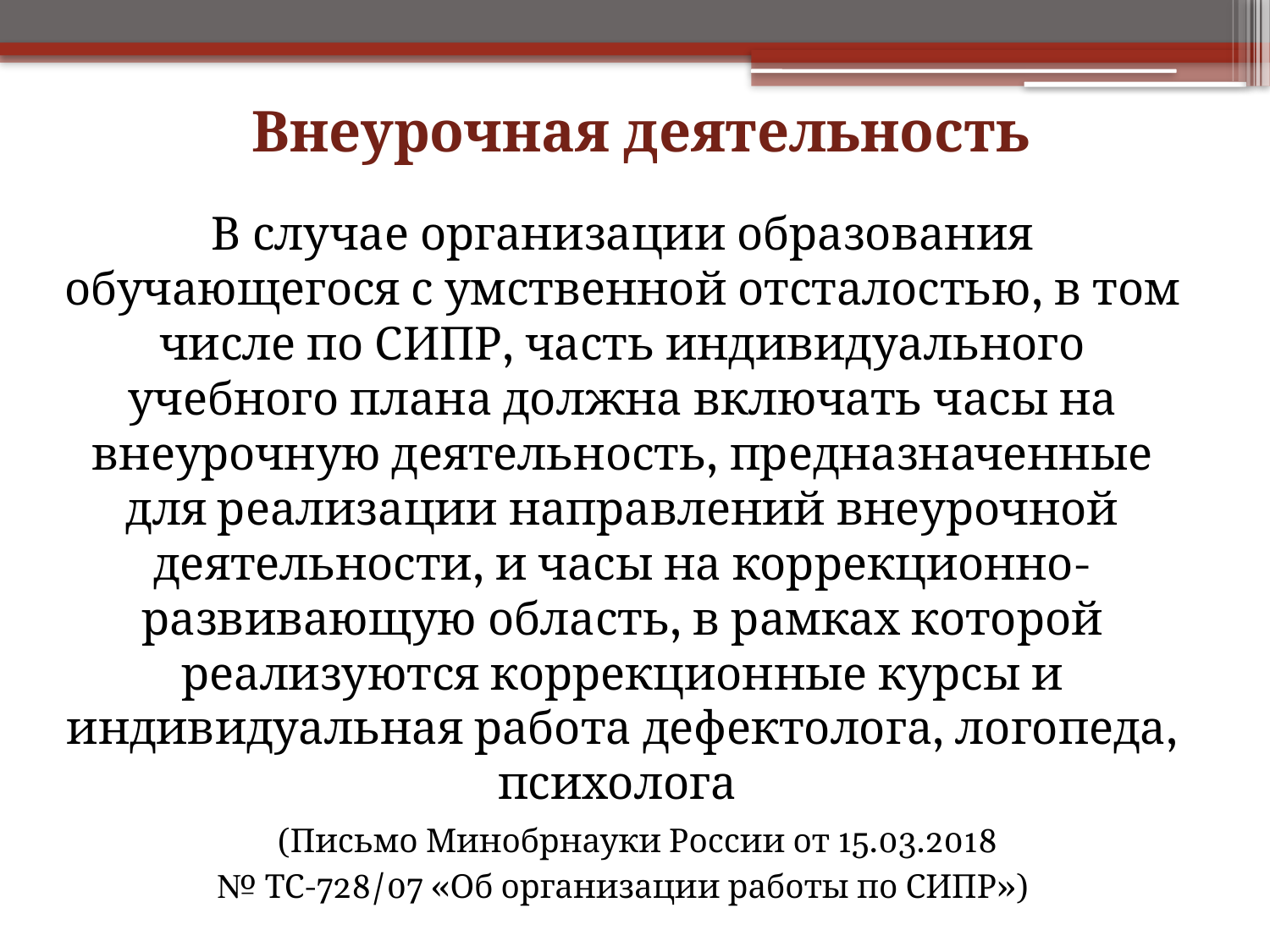

# Внеурочная деятельность
В случае организации образования обучающегося с умственной отсталостью, в том числе по СИПР, часть индивидуального учебного плана должна включать часы на внеурочную деятельность, предназначенные для реализации направлений внеурочной деятельности, и часы на коррекционно-развивающую область, в рамках которой реализуются коррекционные курсы и индивидуальная работа дефектолога, логопеда, психолога
    (Письмо Минобрнауки России от 15.03.2018
№ ТС-728/07 «Об организации работы по СИПР»)